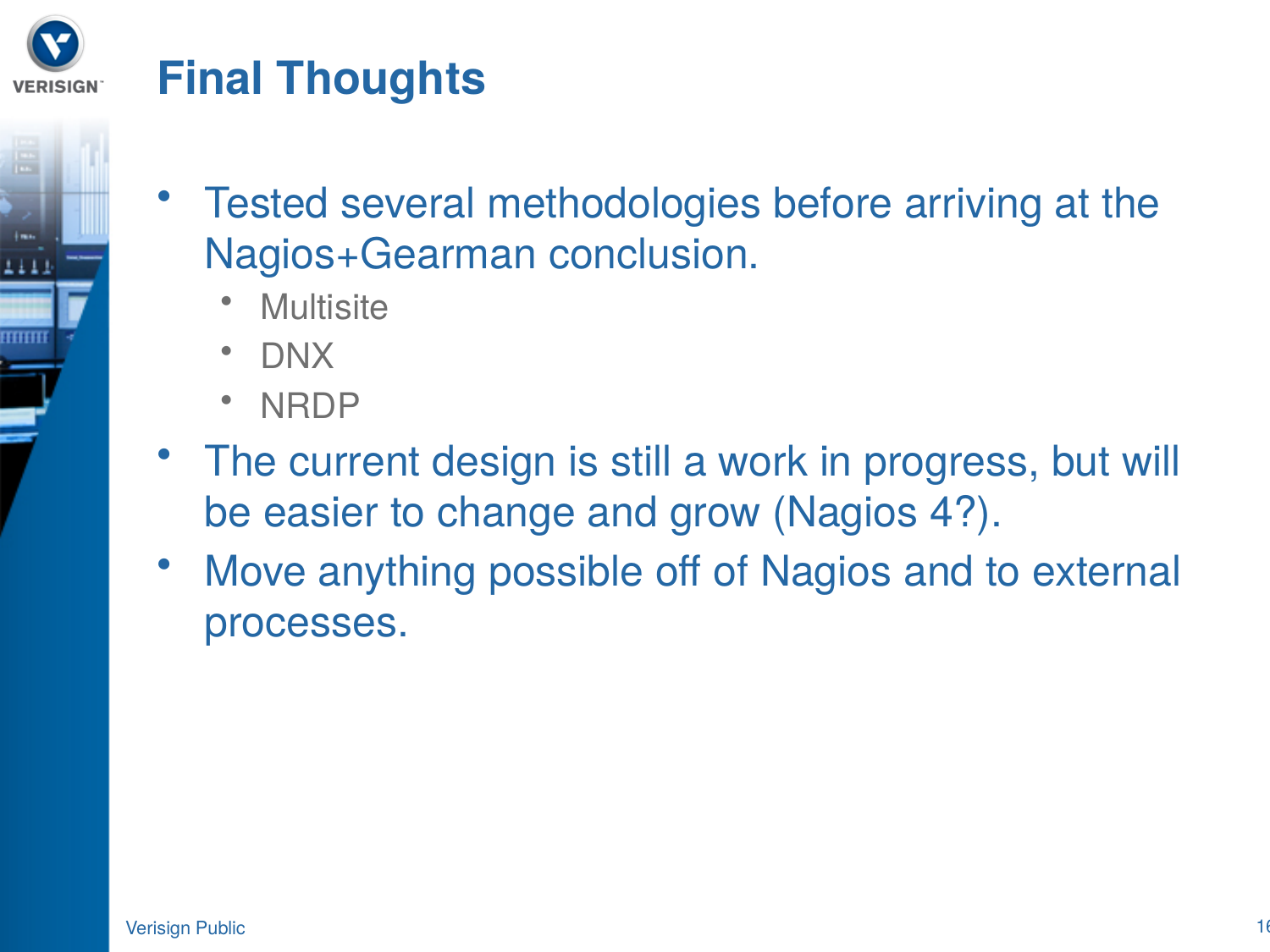

Final Thoughts
Tested several methodologies before arriving at the Nagios+Gearman conclusion.
Multisite
DNX
NRDP
The current design is still a work in progress, but will be easier to change and grow (Nagios 4?).
Move anything possible off of Nagios and to external processes.